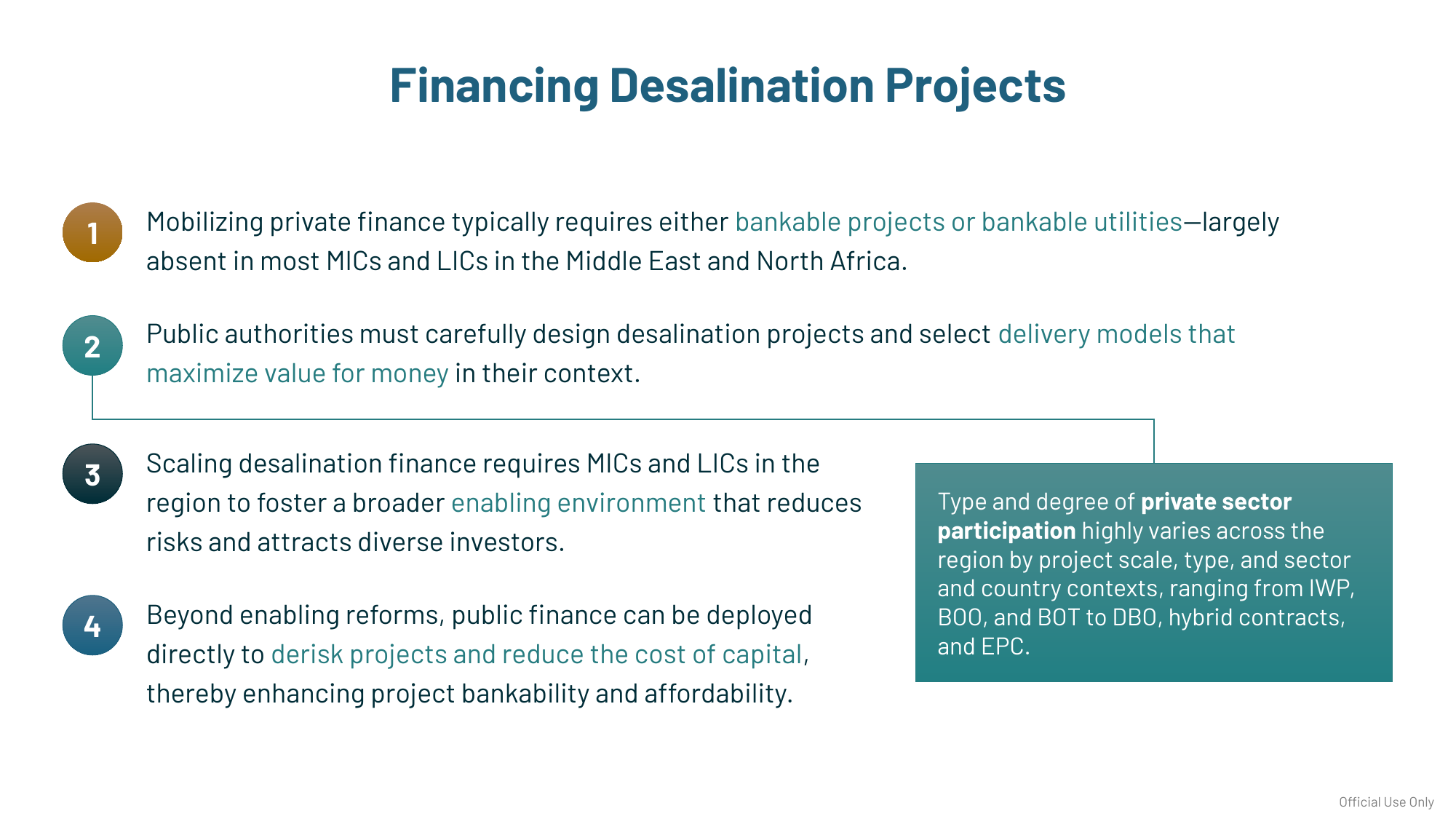

# Financing Desalination Projects
Mobilizing private finance typically requires either bankable projects or bankable utilities—largely absent in most MICs and LICs in the Middle East and North Africa.
Public authorities must carefully design desalination projects and select delivery models that maximize value for money in their context.
1
2
Scaling desalination finance requires MICs and LICs in the region to foster a broader enabling environment that reduces risks and attracts diverse investors.
Beyond enabling reforms, public finance can be deployed directly to derisk projects and reduce the cost of capital, thereby enhancing project bankability and affordability.
3
Type and degree of private sector participation highly varies across the region by project scale, type, and sector and country contexts, ranging from IWP, BOO, and BOT to DBO, hybrid contracts, and EPC.
4